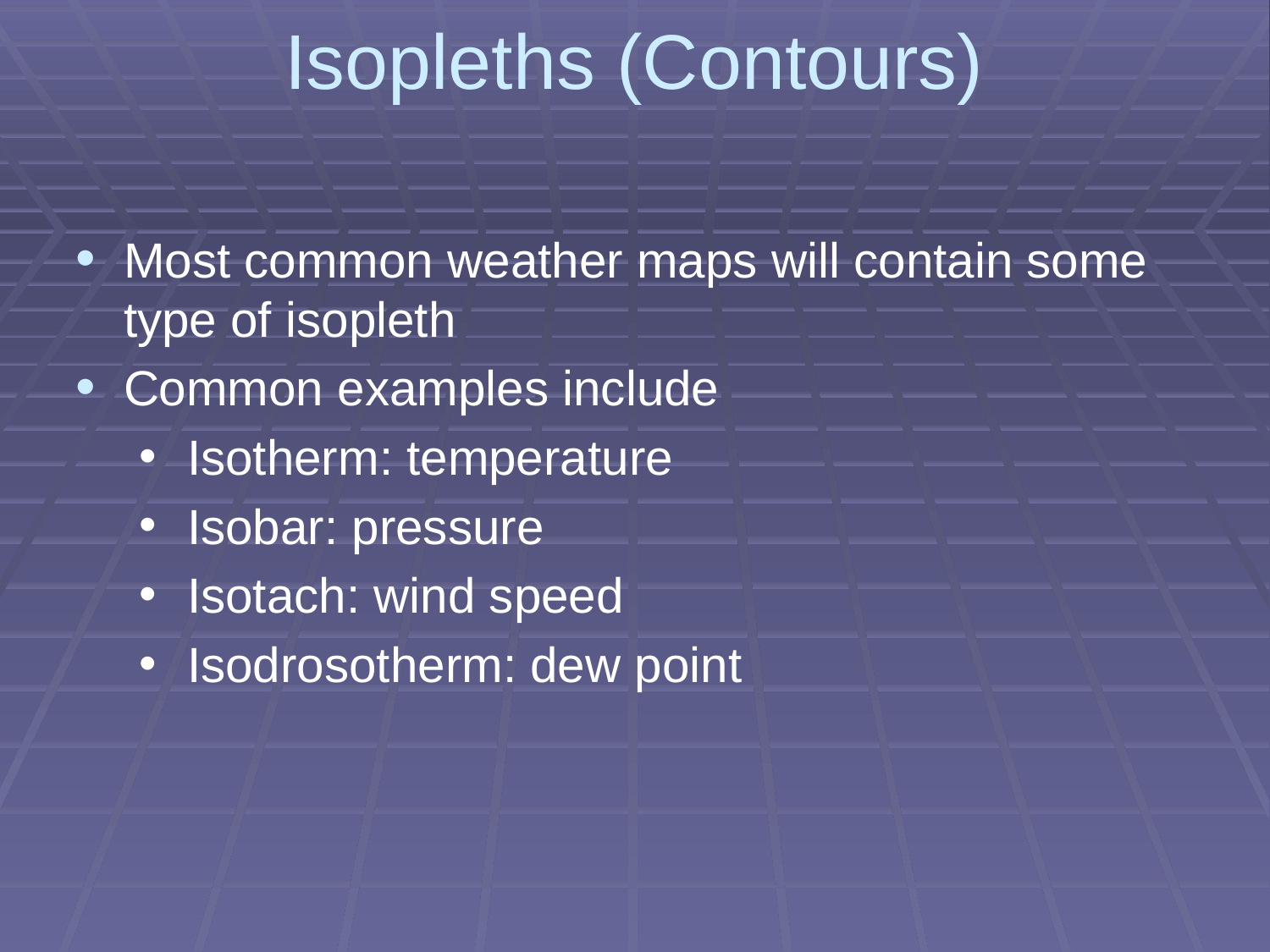

# Isopleths (Contours)
Most common weather maps will contain some type of isopleth
Common examples include
Isotherm: temperature
Isobar: pressure
Isotach: wind speed
Isodrosotherm: dew point